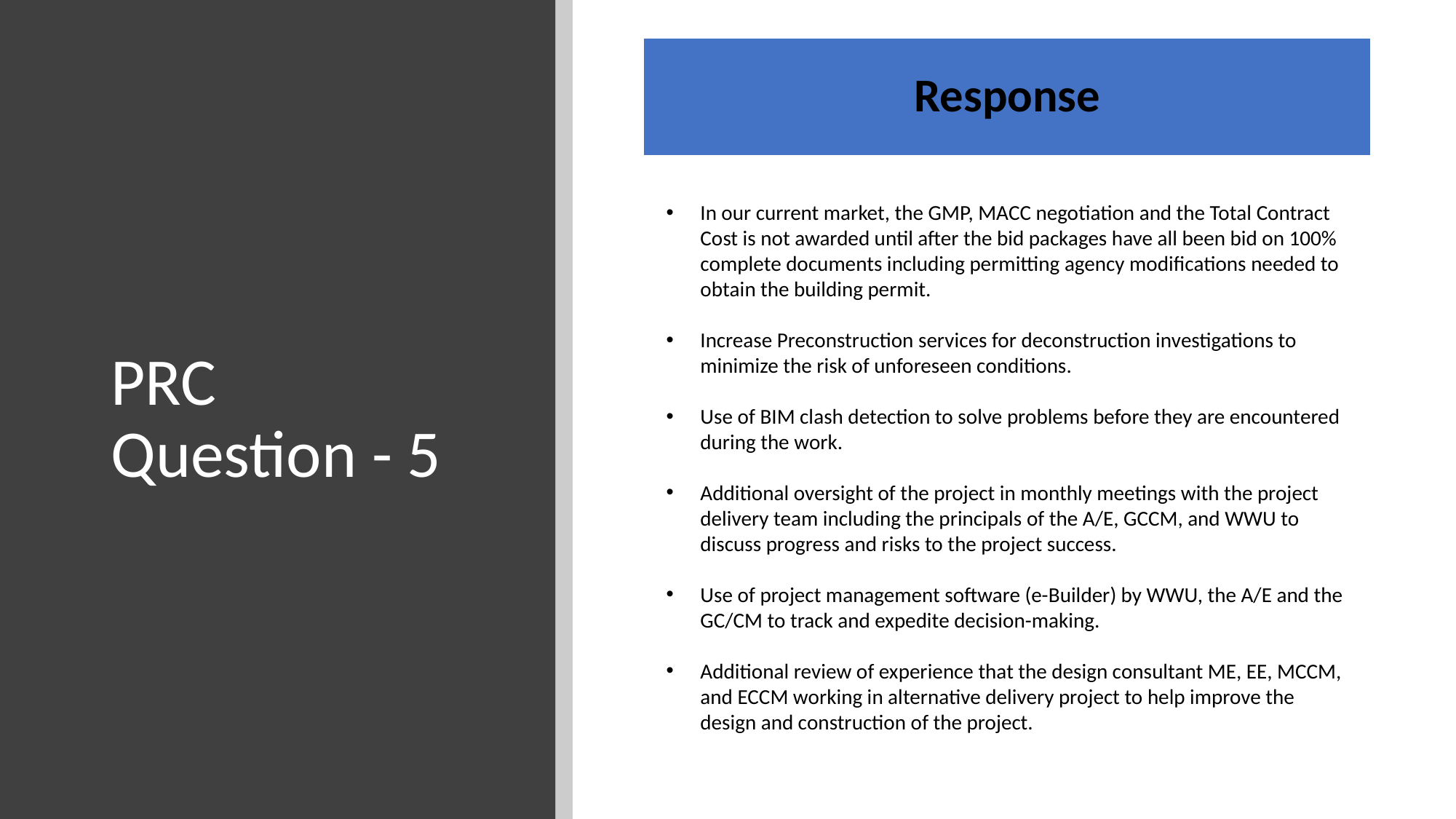

Response
# PRC Question - 5

In our current market, the GMP, MACC negotiation and the Total Contract Cost is not awarded until after the bid packages have all been bid on 100% complete documents including permitting agency modifications needed to obtain the building permit.

Increase Preconstruction services for deconstruction investigations to minimize the risk of unforeseen conditions.

Use of BIM clash detection to solve problems before they are encountered during the work.

Additional oversight of the project in monthly meetings with the project delivery team including the principals of the A/E, GCCM, and WWU to discuss progress and risks to the project success.

Use of project management software (e-Builder) by WWU, the A/E and the GC/CM to track and expedite decision-making.

Additional review of experience that the design consultant ME, EE, MCCM, and ECCM working in alternative delivery project to help improve the design and construction of the project.